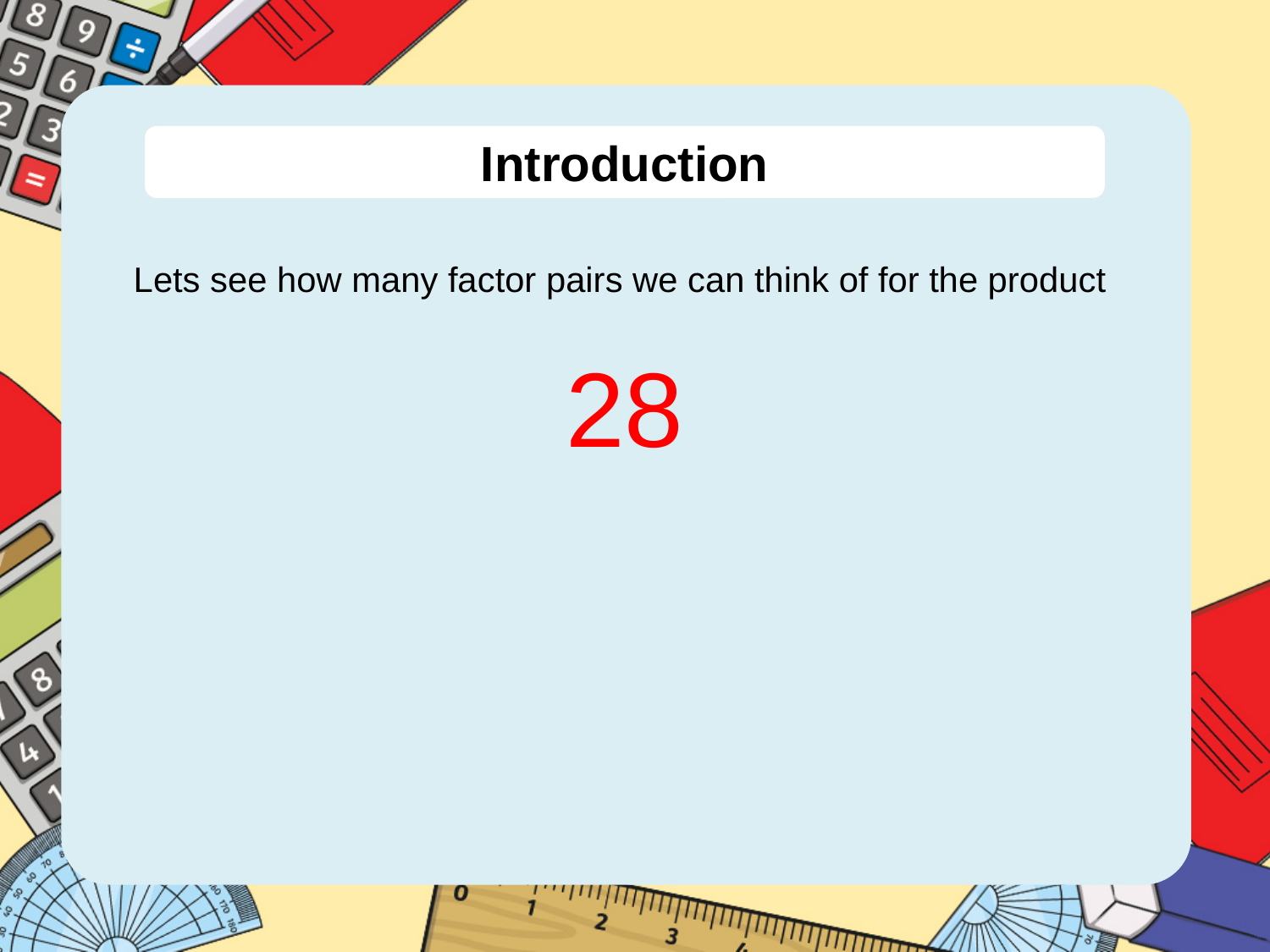

Introduction

Lets see how many factor pairs we can think of for the product

28